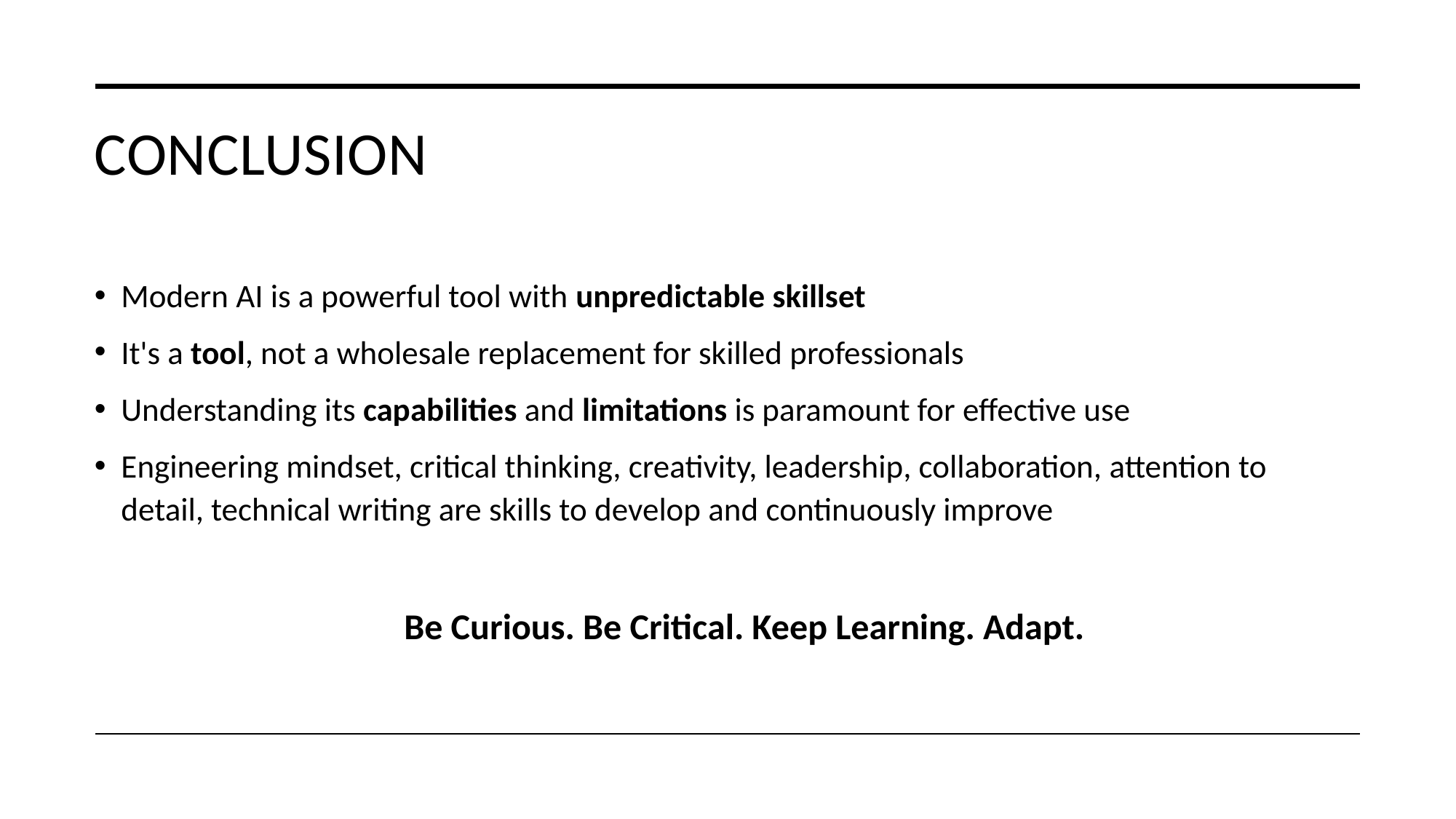

# Conclusion
Modern AI is a powerful tool with unpredictable skillset
It's a tool, not a wholesale replacement for skilled professionals
Understanding its capabilities and limitations is paramount for effective use
Engineering mindset, critical thinking, creativity, leadership, collaboration, attention to detail, technical writing are skills to develop and continuously improve
Be Curious. Be Critical. Keep Learning. Adapt.